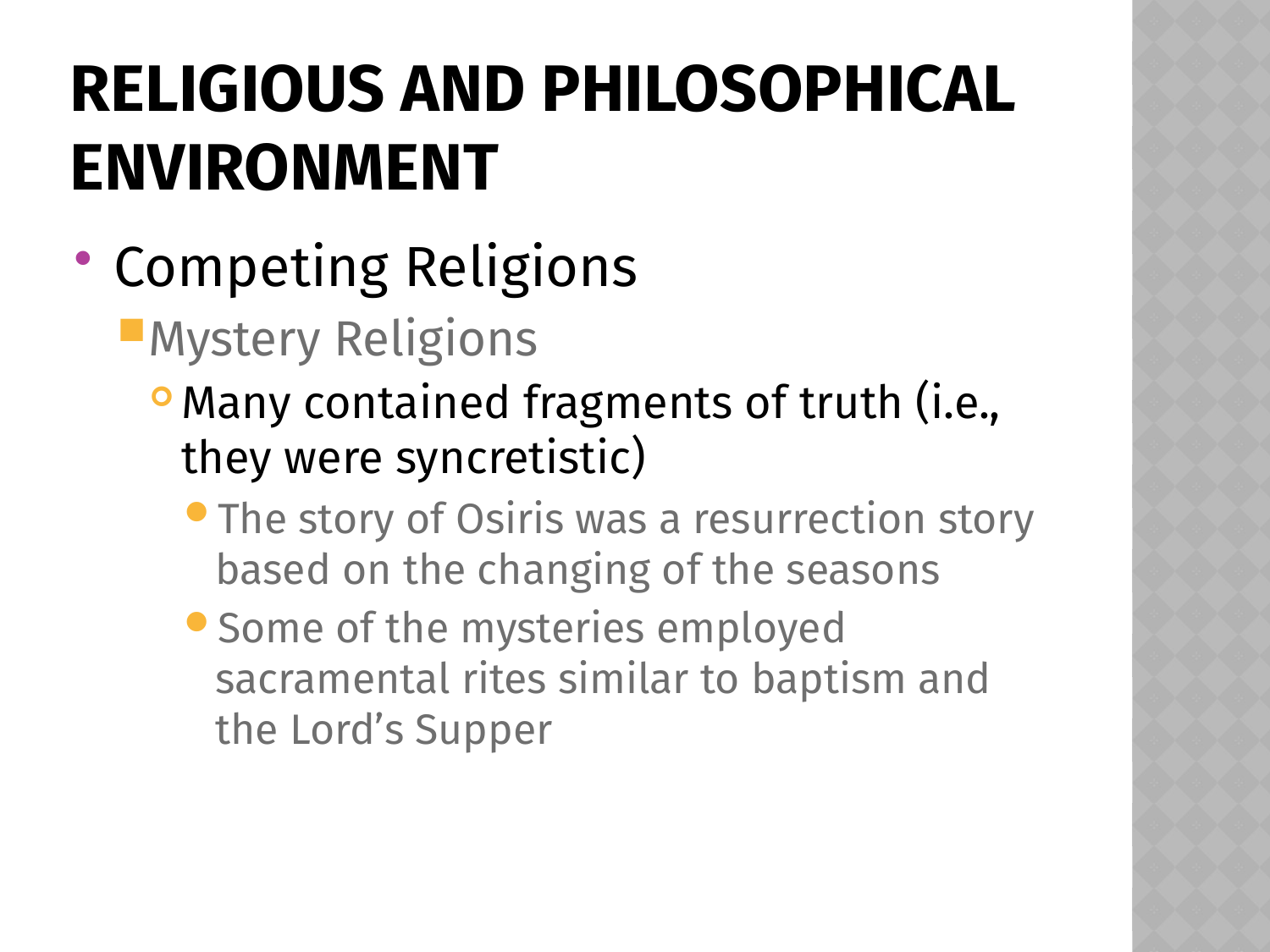

# Religious and philosophical environment
Competing Religions
Mystery Religions
Many contained fragments of truth (i.e., they were syncretistic)
The story of Osiris was a resurrection story based on the changing of the seasons
Some of the mysteries employed sacramental rites similar to baptism and the Lord’s Supper